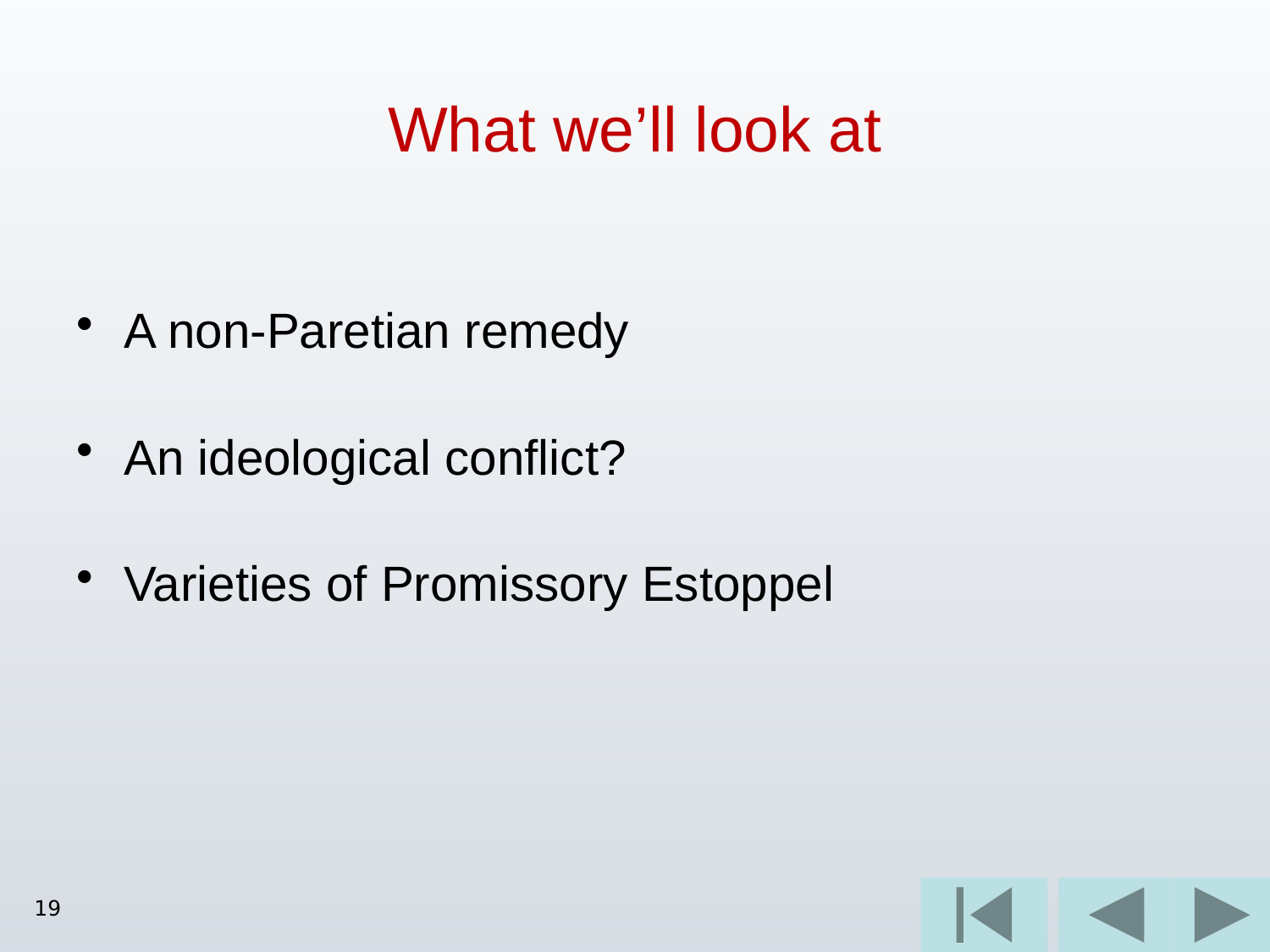

# What we’ll look at

A non-Paretian remedy

An ideological conflict?

Varieties of Promissory Estoppel

19